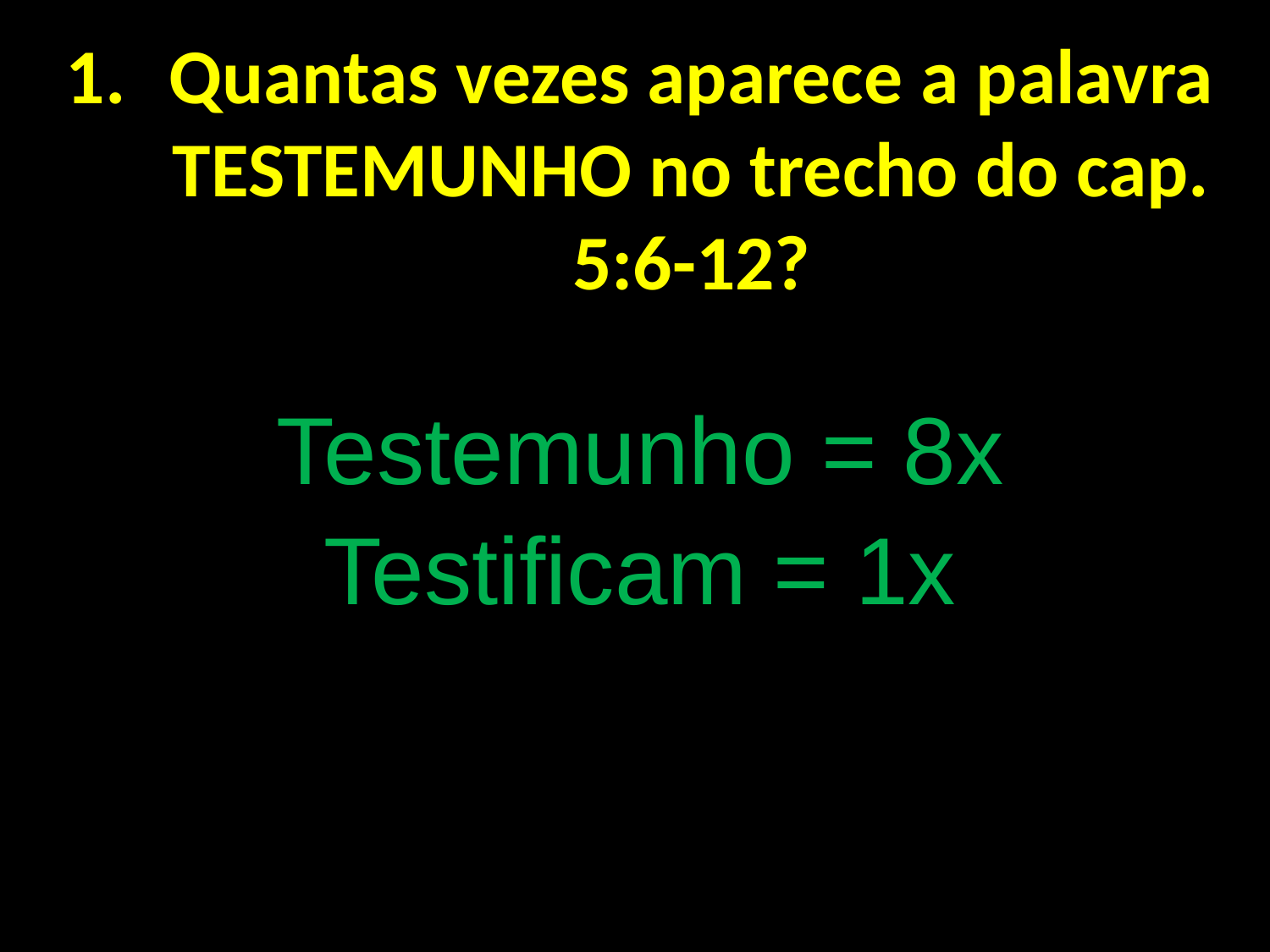

Quantas vezes aparece a palavra TESTEMUNHO no trecho do cap. 5:6-12?
Testemunho = 8x
Testificam = 1x